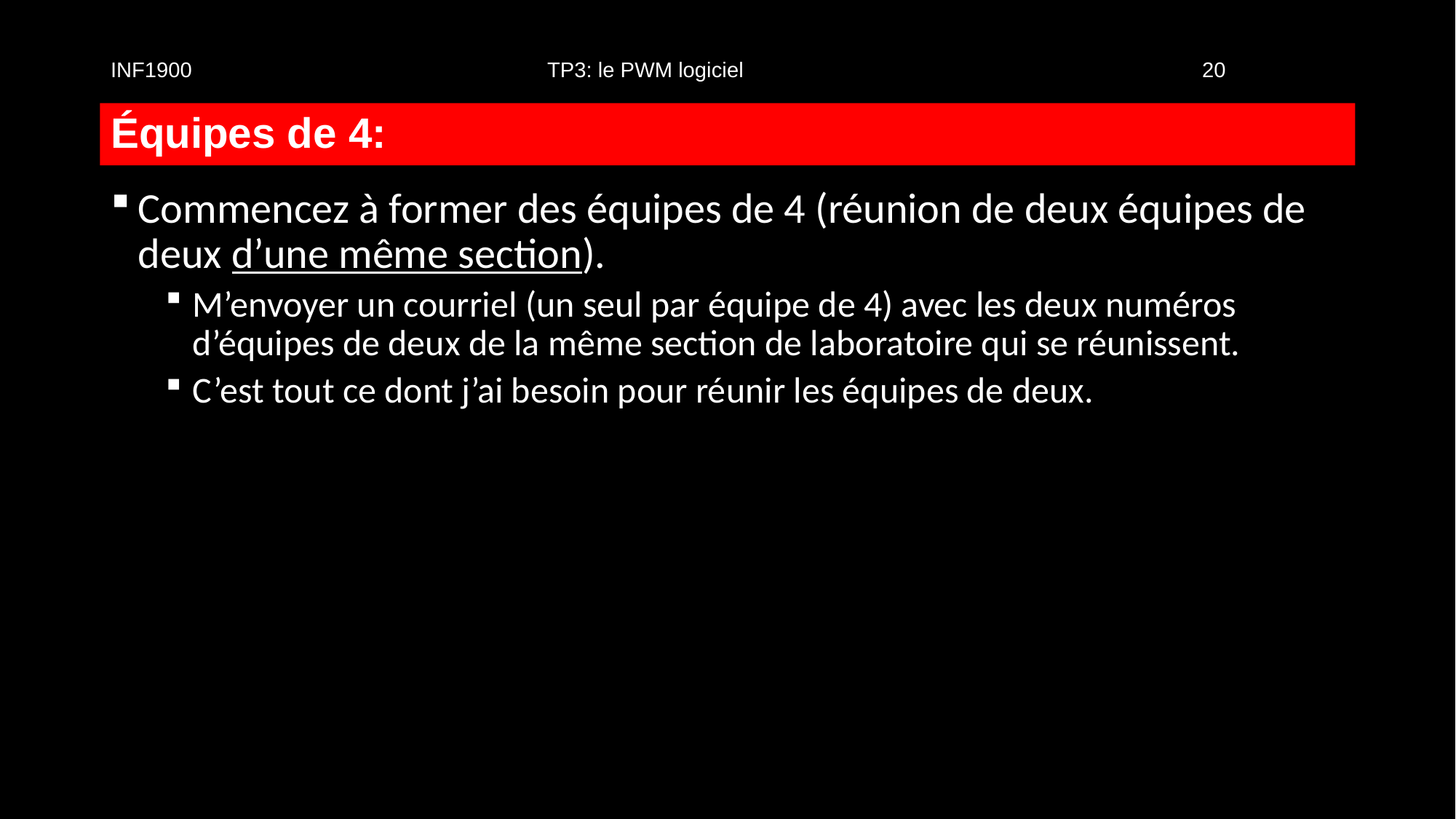

INF1900				TP3: le PWM logiciel					20
# Équipes de 4:
Commencez à former des équipes de 4 (réunion de deux équipes de deux d’une même section).
M’envoyer un courriel (un seul par équipe de 4) avec les deux numéros d’équipes de deux de la même section de laboratoire qui se réunissent.
C’est tout ce dont j’ai besoin pour réunir les équipes de deux.